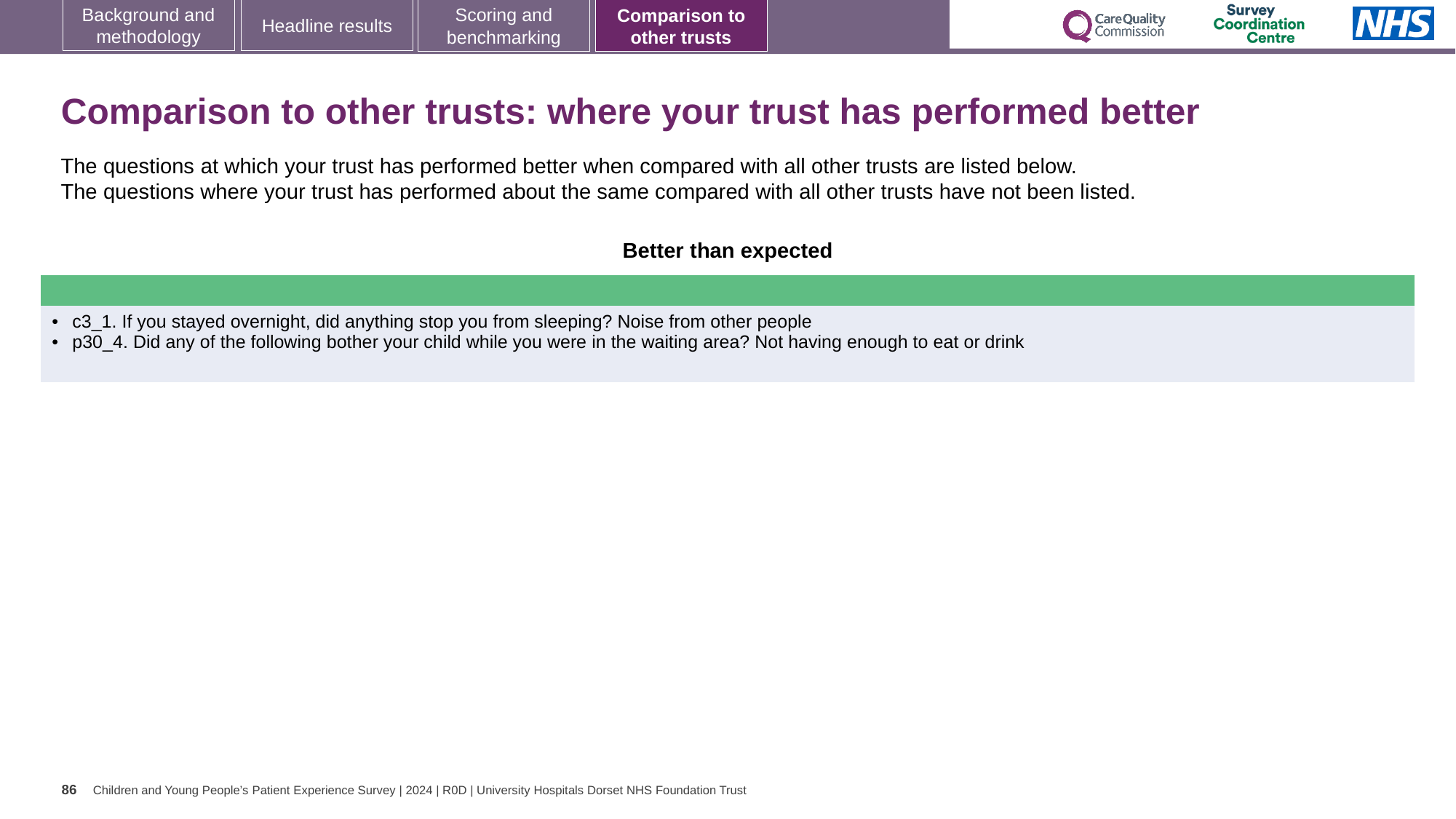

# Comparison to other trusts: where your trust has performed better
The questions at which your trust has performed better when compared with all other trusts are listed below.
The questions where your trust has performed about the same compared with all other trusts have not been listed.
| Better than expected |
| --- |
|  |
| c3\_1. If you stayed overnight, did anything stop you from sleeping? Noise from other people p30\_4. Did any of the following bother your child while you were in the waiting area? Not having enough to eat or drink |
86